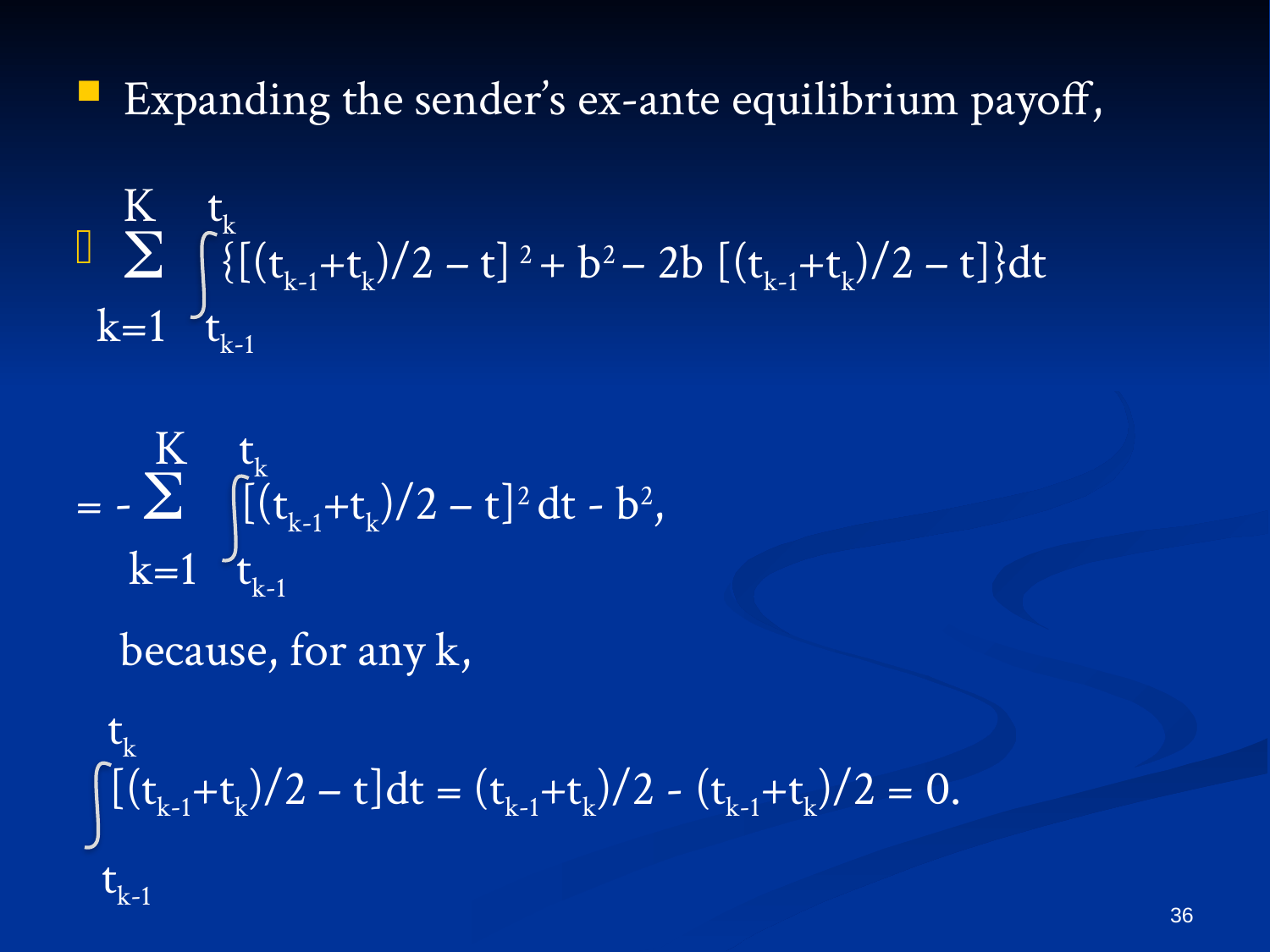

Expanding the sender’s ex-ante equilibrium payoff,

Σ     {[(tk-1+tk)/2 – t] 2 + b2 – 2b [(tk-1+tk)/2 – t]}dt

= - Σ     [(tk-1+tk)/2 – t]2 dt - b2,

    because, for any k,

   [(tk-1+tk)/2 – t]dt = (tk-1+tk)/2 - (tk-1+tk)/2 = 0.

K    tk

k=1   tk-1
K    tk

k=1   tk-1
tk

tk-1
36